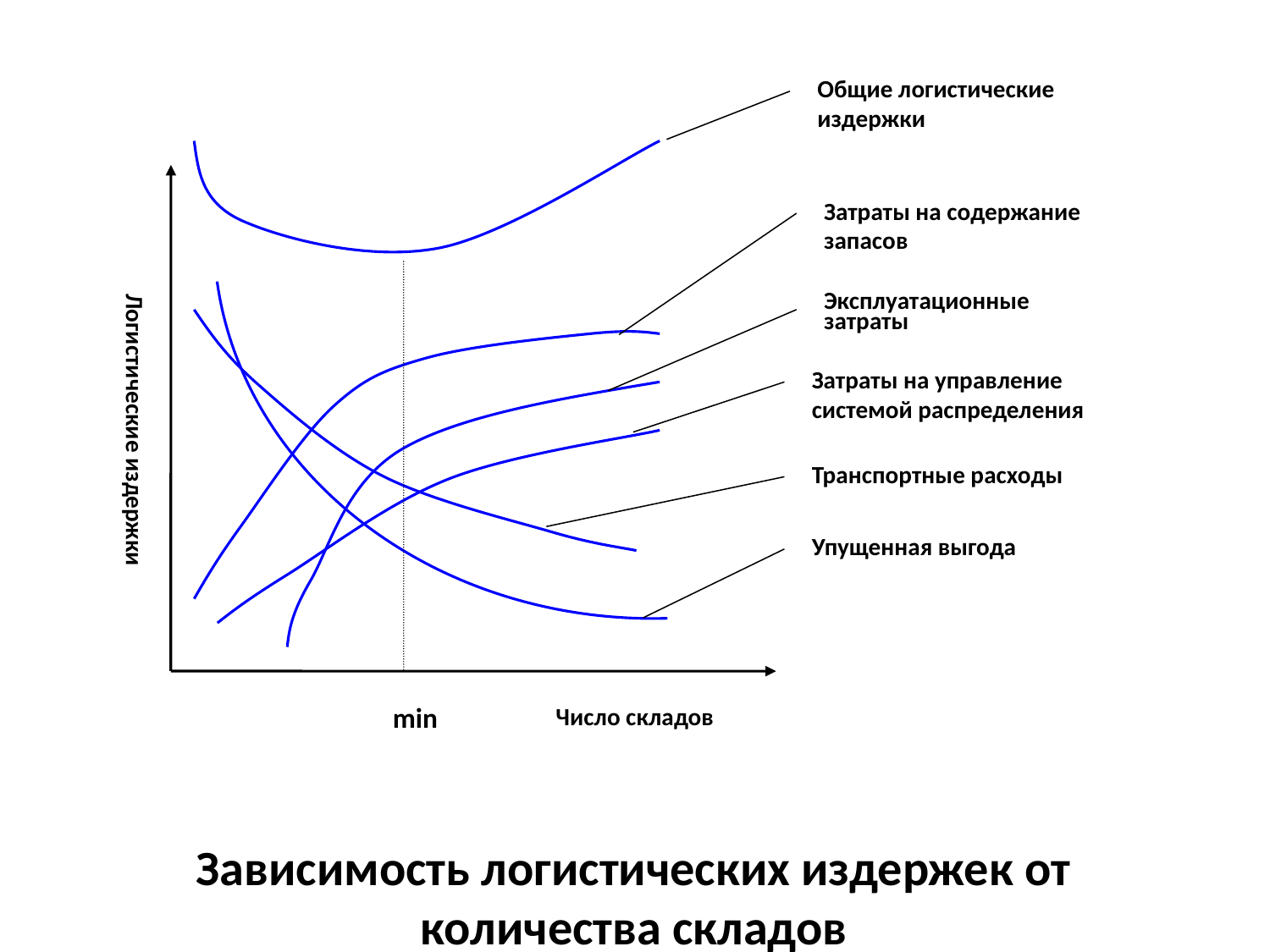

Общие логистические издержки

Логистические издержки
Затраты на содержание запасов

Эксплуатационные затраты

Затраты на управление системой распределения

Транспортные расходы
Упущенная выгода

min
Число складов
# Зависимость логистических издержек от количества складов